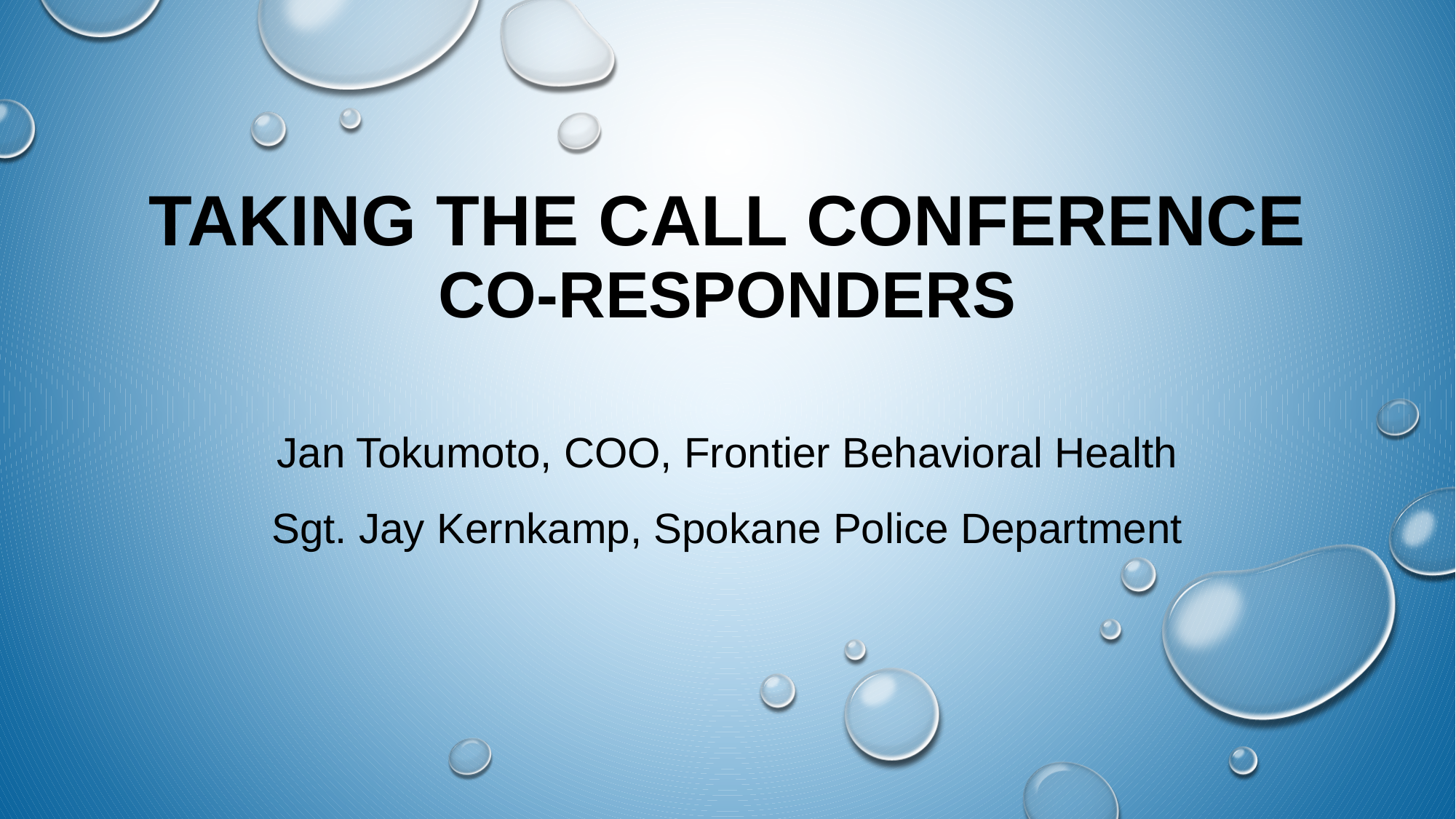

# TAKING THE CALL CONFERENCE CO-RESPONDERS
Jan Tokumoto, COO, Frontier Behavioral Health
Sgt. Jay Kernkamp, Spokane Police Department